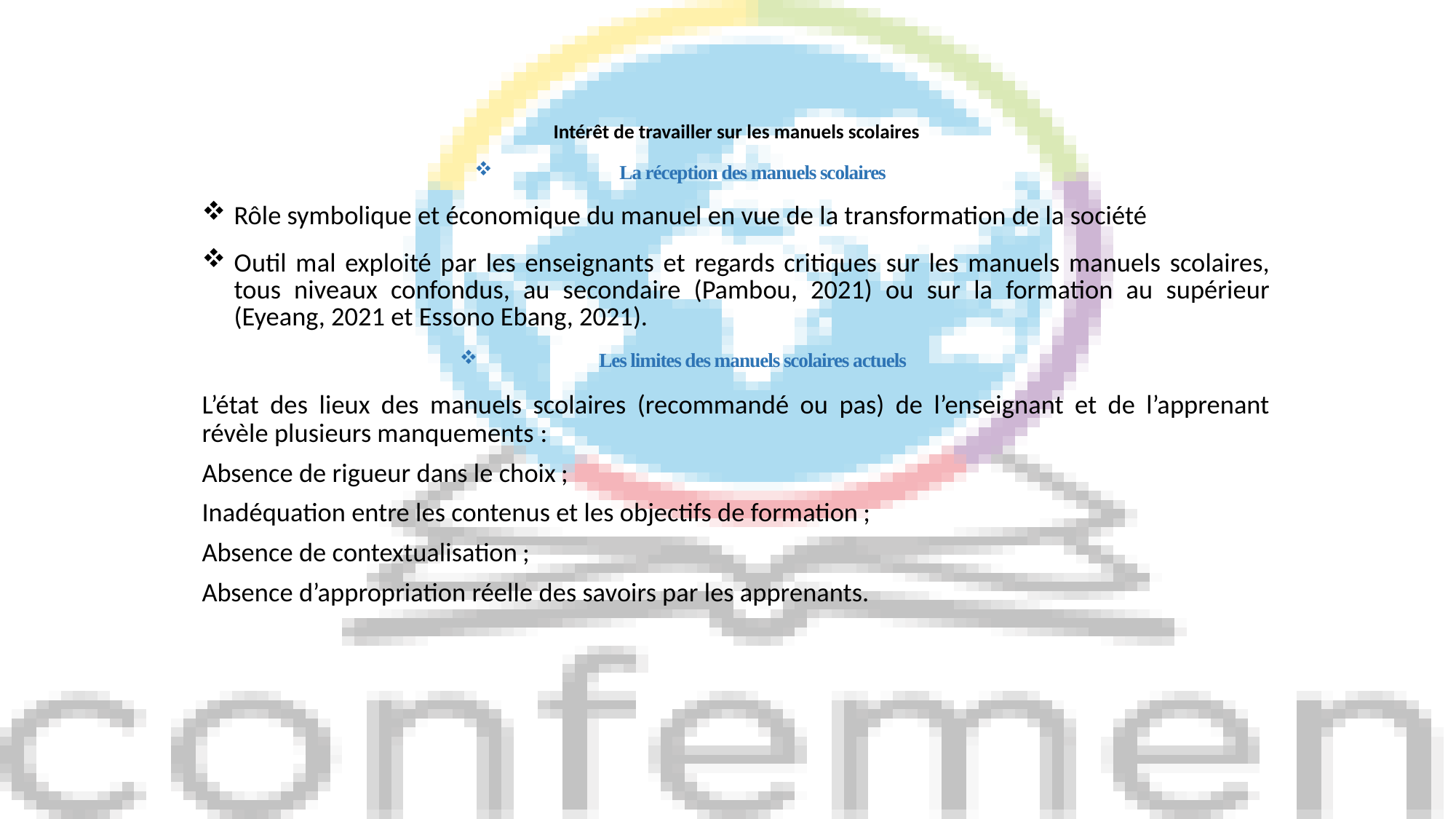

Intérêt de travailler sur les manuels scolaires
La réception des manuels scolaires
Rôle symbolique et économique du manuel en vue de la transformation de la société
Outil mal exploité par les enseignants et regards critiques sur les manuels manuels scolaires, tous niveaux confondus, au secondaire (Pambou, 2021) ou sur la formation au supérieur (Eyeang, 2021 et Essono Ebang, 2021).
Les limites des manuels scolaires actuels
L’état des lieux des manuels scolaires (recommandé ou pas) de l’enseignant et de l’apprenant révèle plusieurs manquements :
Absence de rigueur dans le choix ;
Inadéquation entre les contenus et les objectifs de formation ;
Absence de contextualisation ;
Absence d’appropriation réelle des savoirs par les apprenants.

#